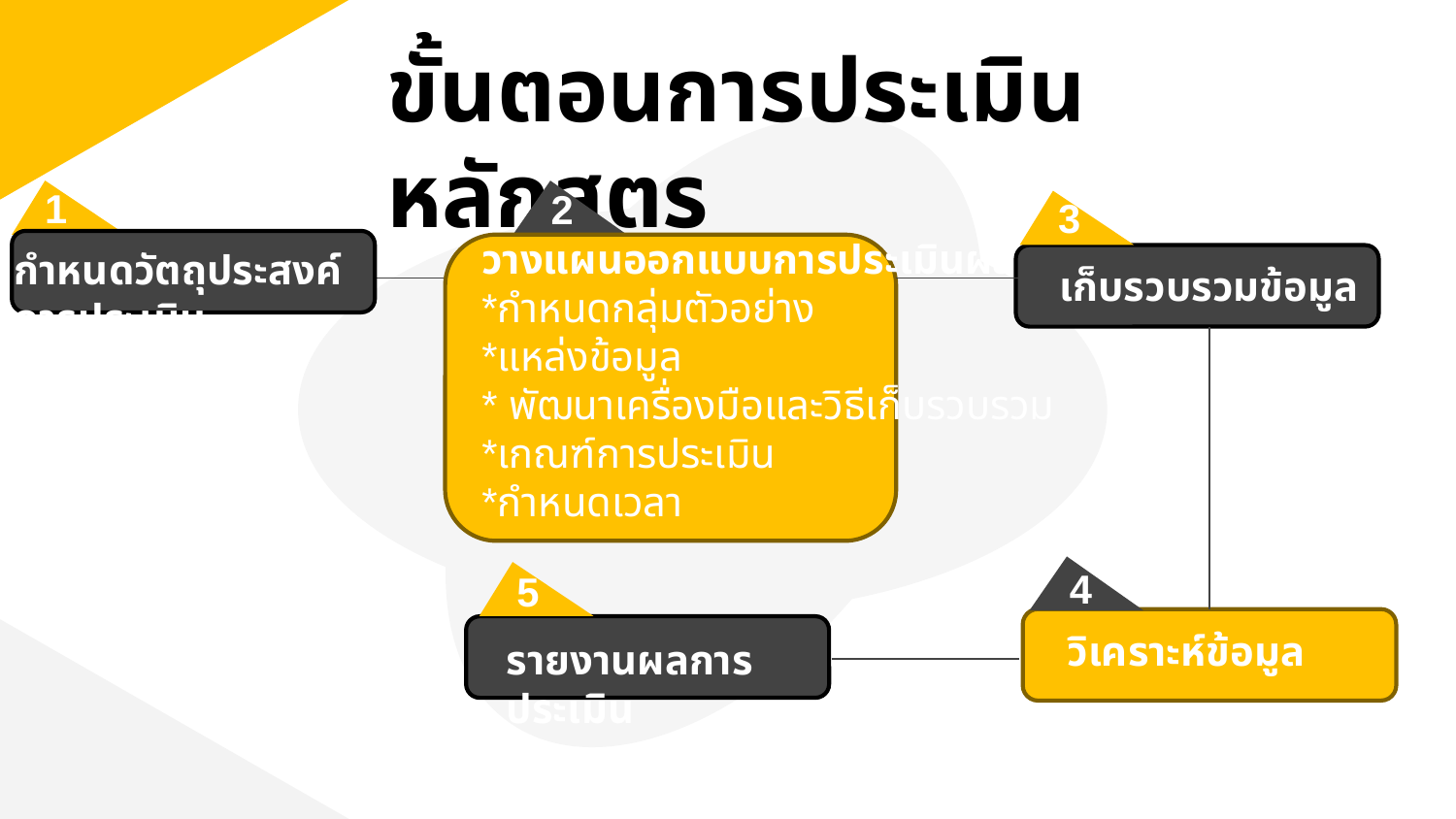

# ขั้นตอนการประเมินหลักสูตร
1
2

3

วางแผนออกแบบการประเมินผล
*กำหนดกลุ่มตัวอย่าง
*แหล่งข้อมูล
* พัฒนาเครื่องมือและวิธีเก็บรวบรวม
*เกณฑ์การประเมิน
*กำหนดเวลา

JUPTER

กำหนดวัตถุประสงค์การประเมิน

เก็บรวบรวมข้อมูล
4

5

วิเคราะห์ข้อมูล
รายงานผลการประเมิน
MARS